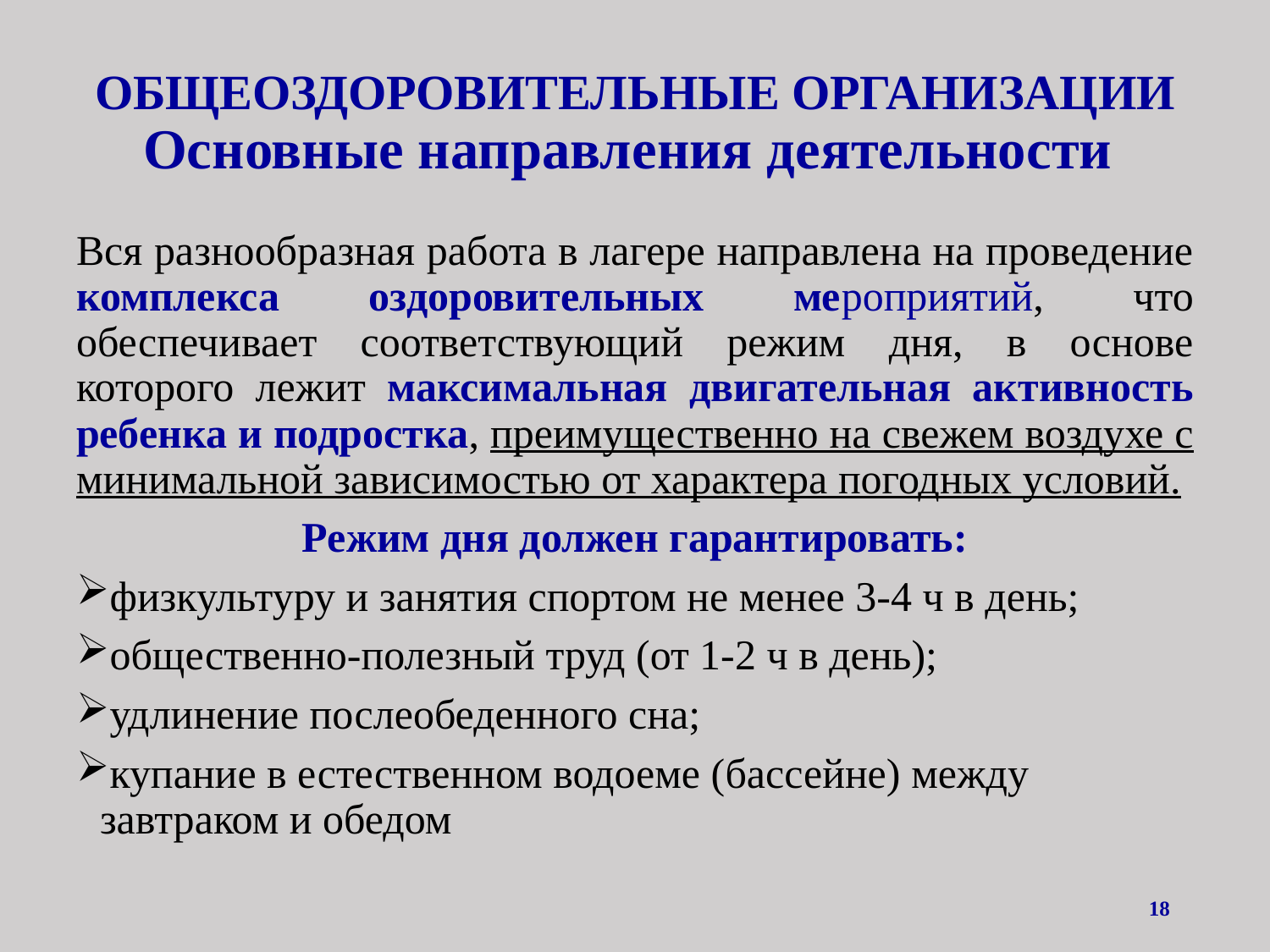

# ОБЩЕОЗДОРОВИТЕЛЬНЫЕ ОРГАНИЗАЦИИ Основные направления деятельности
Вся разнообразная работа в лагере направлена на проведение комплекса оздоровительных мероприя­тий, что обеспечивает соответствующий режим дня, в основе которого лежит максимальная двигательная активность ребенка и подростка, пре­имущественно на свежем воздухе с минимальной за­висимостью от характера погодных условий.
Режим дня должен гарантировать:
физкультуру и занятия спортом не менее 3-4 ч в день;
общественно-полезный труд (от 1-2 ч в день);
удлинение послеобеденного сна;
купание в естественном водоеме (бассейне) между завтраком и обедом

18